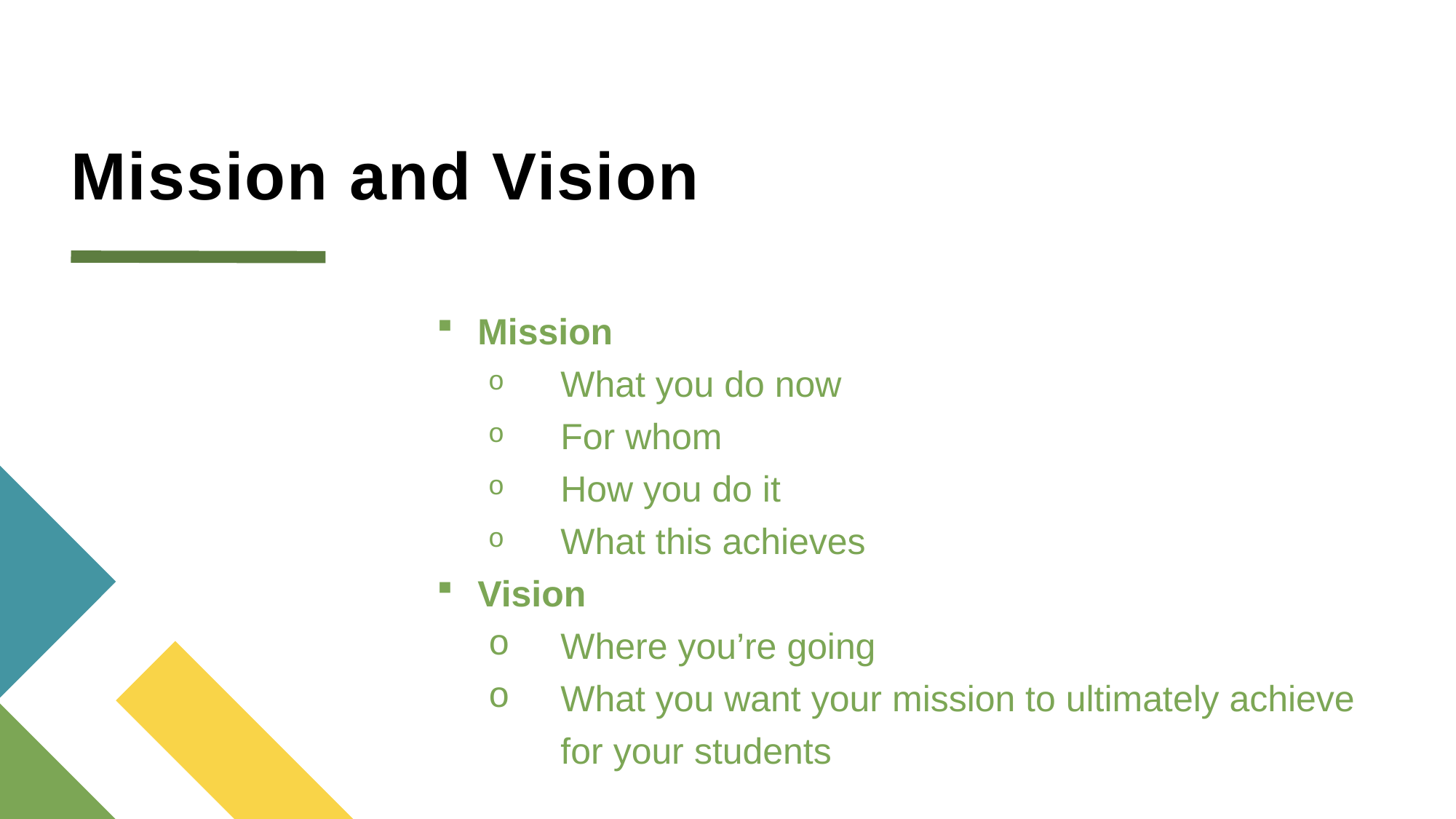

# Mission and Vision
Mission
What you do now
For whom
How you do it
What this achieves
Vision
Where you’re going
What you want your mission to ultimately achieve for your students